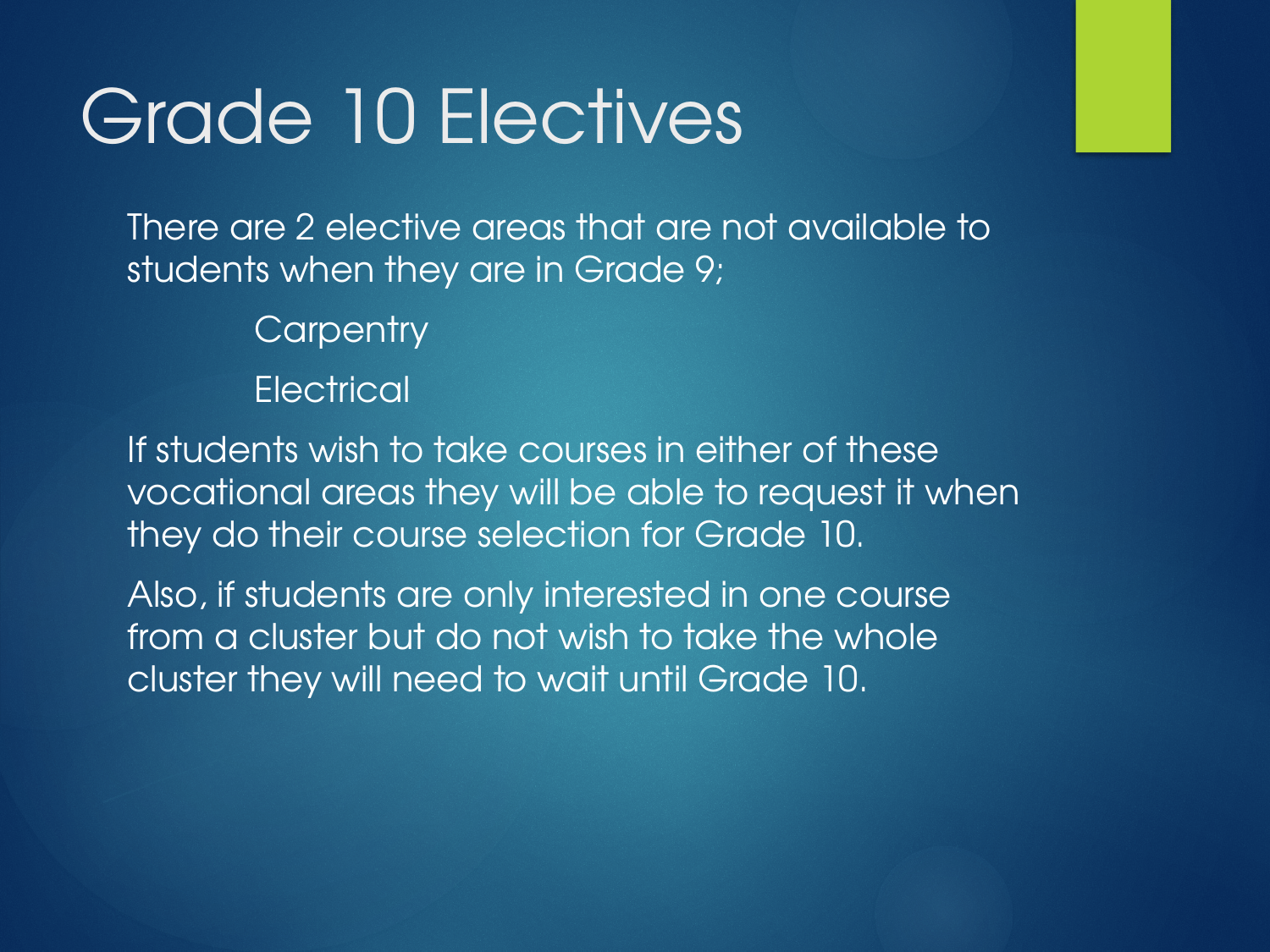

# Grade 10 Electives
There are 2 elective areas that are not available to students when they are in Grade 9;
	Carpentry
	Electrical
If students wish to take courses in either of these vocational areas they will be able to request it when they do their course selection for Grade 10.
Also, if students are only interested in one course from a cluster but do not wish to take the whole cluster they will need to wait until Grade 10.